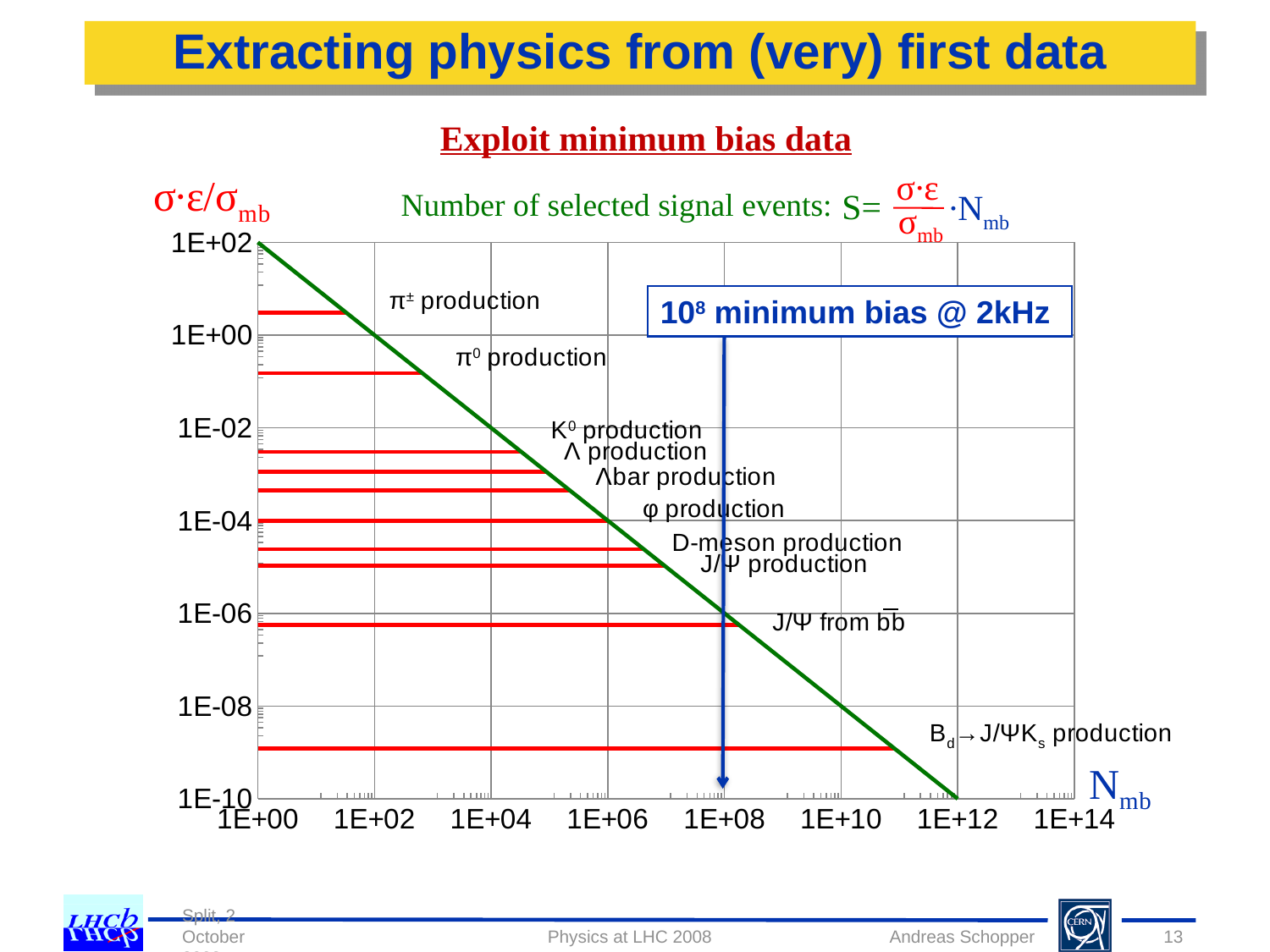

# Extracting physics from (very) first data
Exploit minimum bias data
σ∙ε
σmb
S=
∙Nmb

### Chart

| Category |  | π± production | π0 production | K0 production | Λ production | Λbar production | φ production | D-meson production | J/Ψ production | Bd→J/ΨKs production |  |  |  | J/Ψ from bbbar |
|---|---|---|---|---|---|---|---|---|---|---|---|---|---|---|
108 minimum bias @ 2kHz
Number of selected signal events:
Split, 2 October 2008
Physics at LHC 2008
13